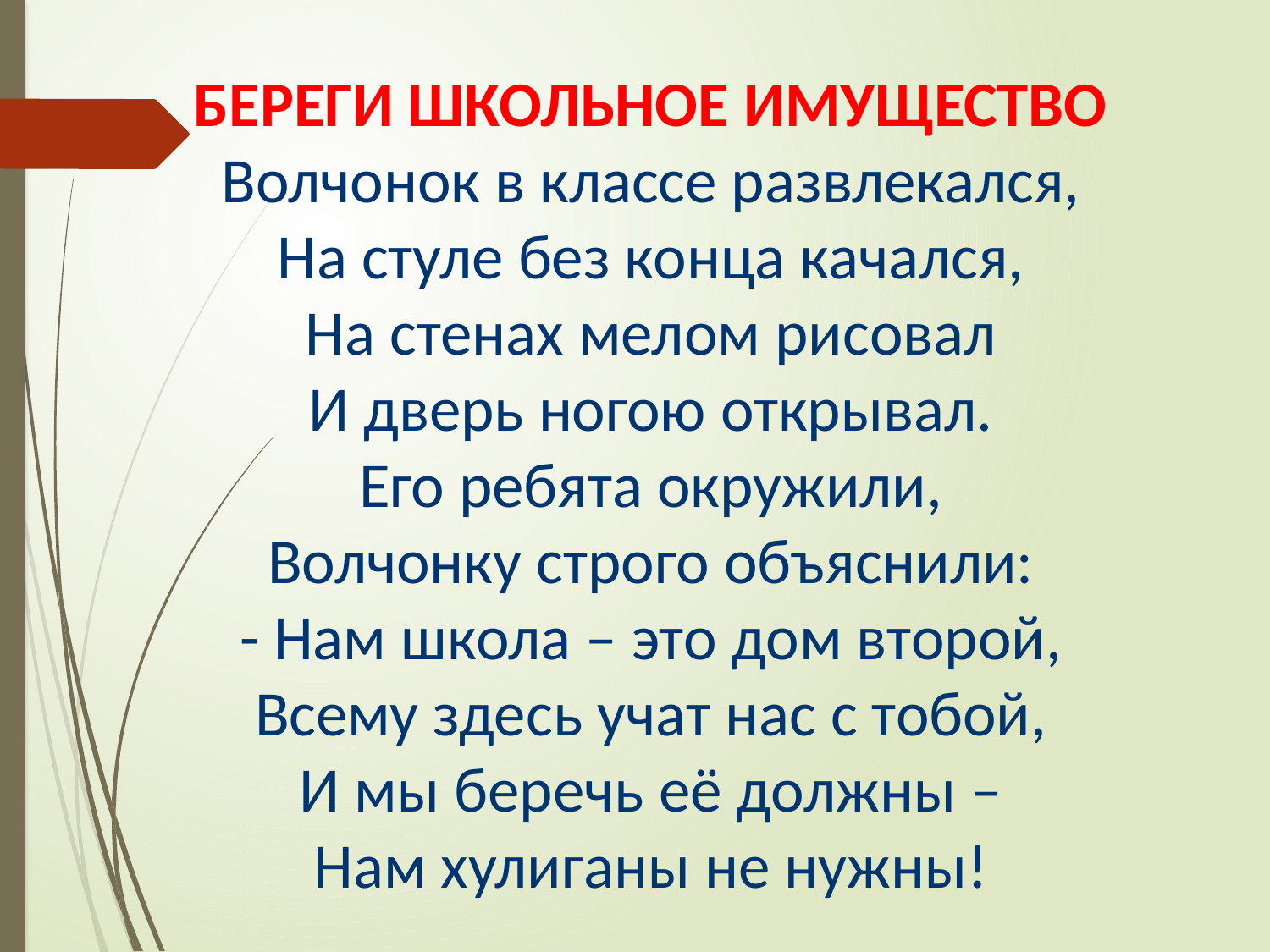

БЕРЕГИ ШКОЛЬНОЕ ИМУЩЕСТВО
Волчонок в классе развлекался,
На стуле без конца качался,
На стенах мелом рисовал
И дверь ногою открывал.
Его ребята окружили,
Волчонку строго объяснили:
- Нам школа – это дом второй,
Всему здесь учат нас с тобой,
И мы беречь её должны –
Нам хулиганы не нужны!